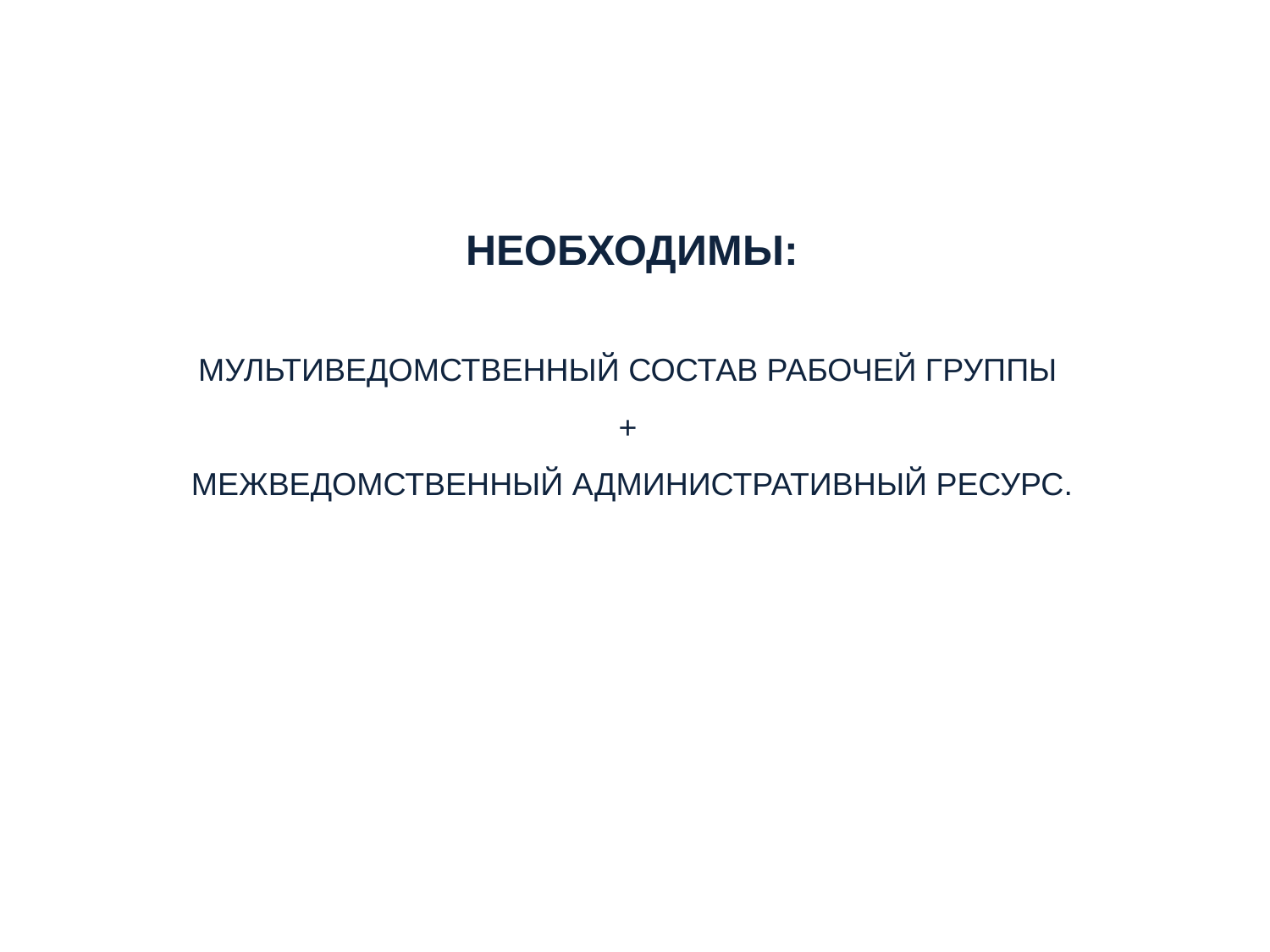

НЕОБХОДИМЫ:

МУЛЬТИВЕДОМСТВЕННЫЙ СОСТАВ РАБОЧЕЙ ГРУППЫ
+
МЕЖВЕДОМСТВЕННЫЙ АДМИНИСТРАТИВНЫЙ РЕСУРС.